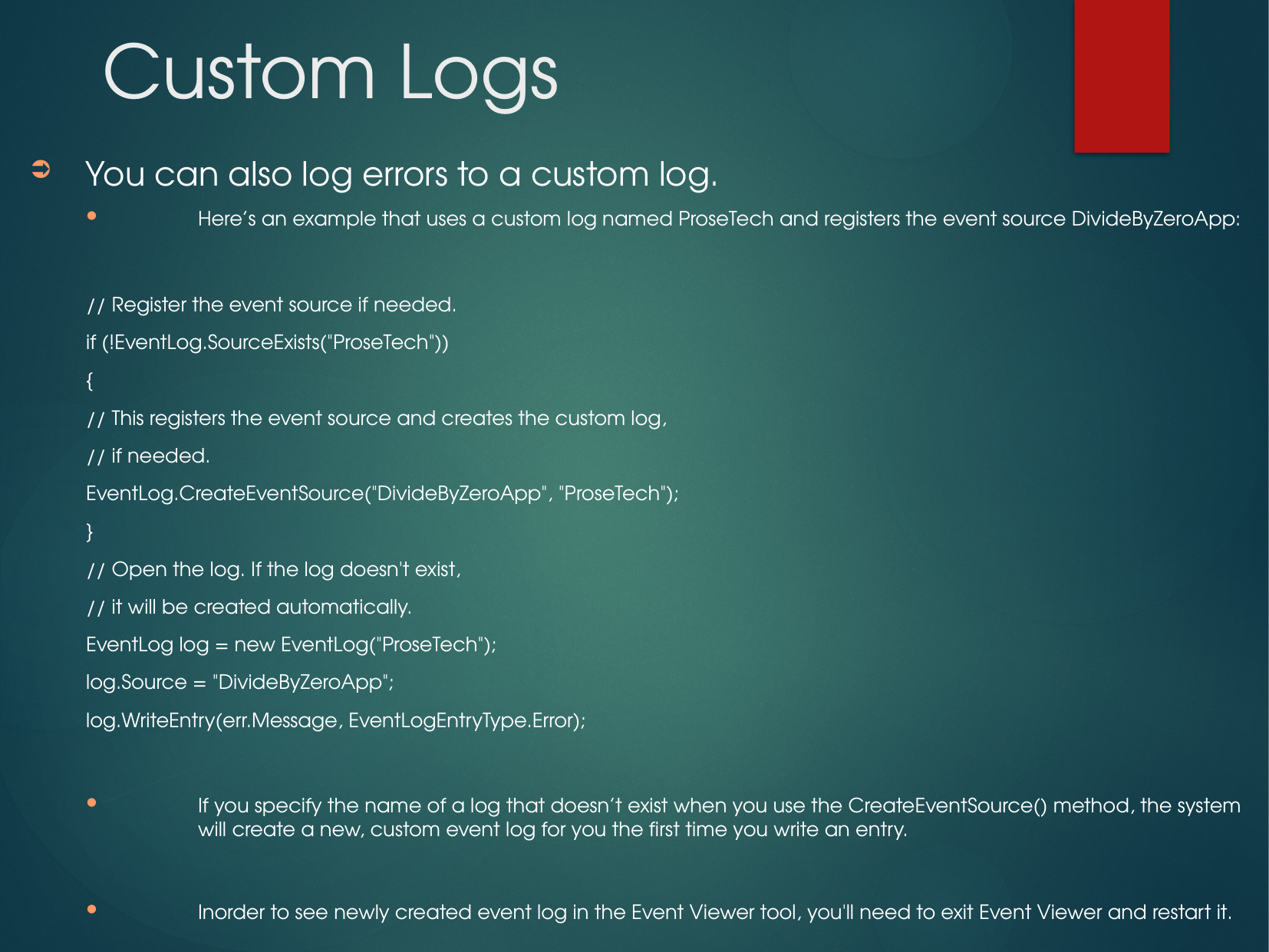

# Custom Logs
You can also log errors to a custom log.
Here’s an example that uses a custom log named ProseTech and registers the event source DivideByZeroApp:

// Register the event source if needed.
if (!EventLog.SourceExists("ProseTech"))
{
// This registers the event source and creates the custom log,
// if needed.
EventLog.CreateEventSource("DivideByZeroApp", "ProseTech");
}
// Open the log. If the log doesn't exist,
// it will be created automatically.
EventLog log = new EventLog("ProseTech");
log.Source = "DivideByZeroApp";
log.WriteEntry(err.Message, EventLogEntryType.Error);

If you specify the name of a log that doesn’t exist when you use the CreateEventSource() method, the system will create a new, custom event log for you the first time you write an entry.

Inorder to see newly created event log in the Event Viewer tool, you'll need to exit Event Viewer and restart it.